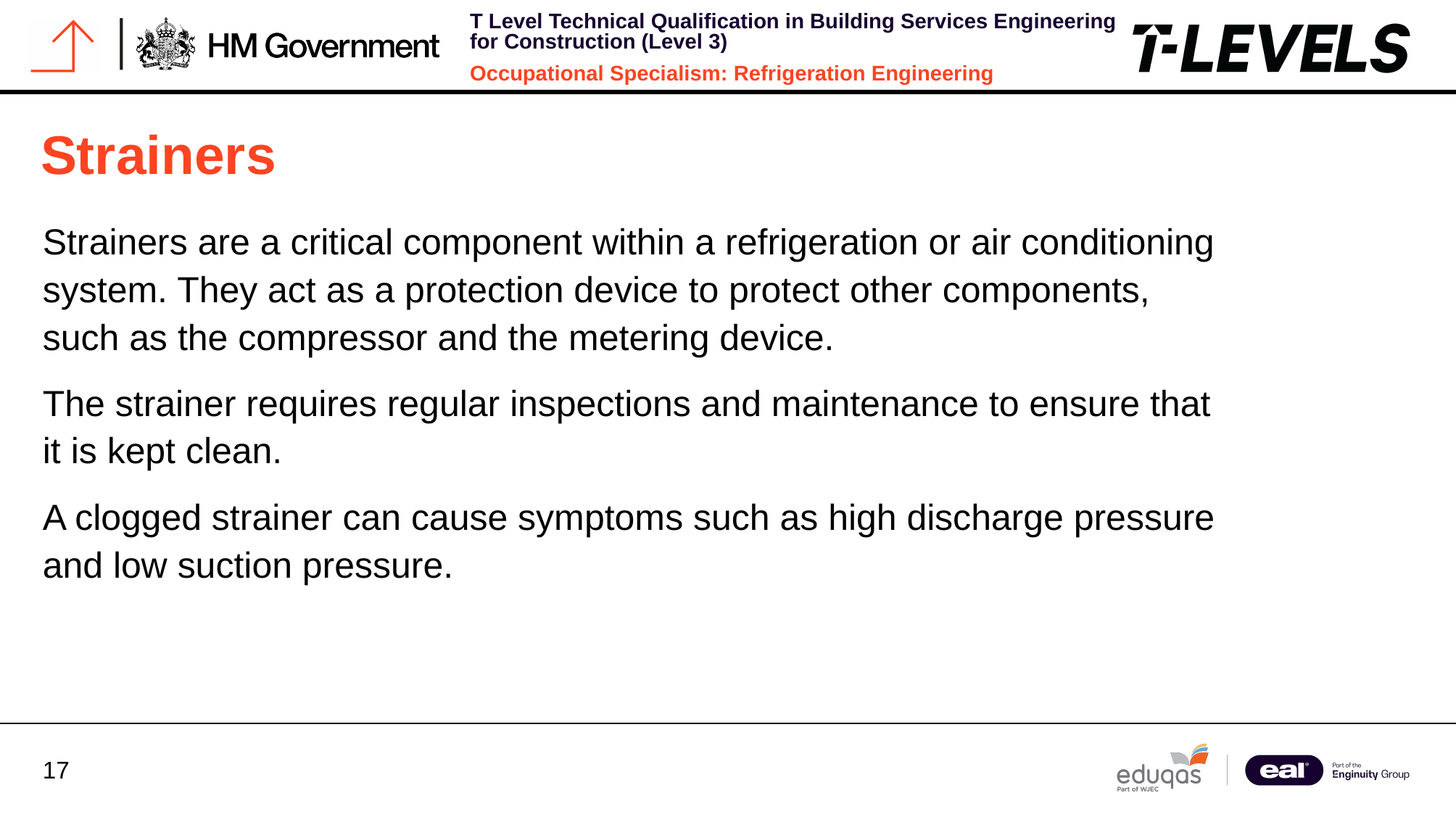

# Strainers
Strainers are a critical component within a refrigeration or air conditioning system. They act as a protection device to protect other components, such as the compressor and the metering device.
The strainer requires regular inspections and maintenance to ensure that it is kept clean.
A clogged strainer can cause symptoms such as high discharge pressure and low suction pressure.